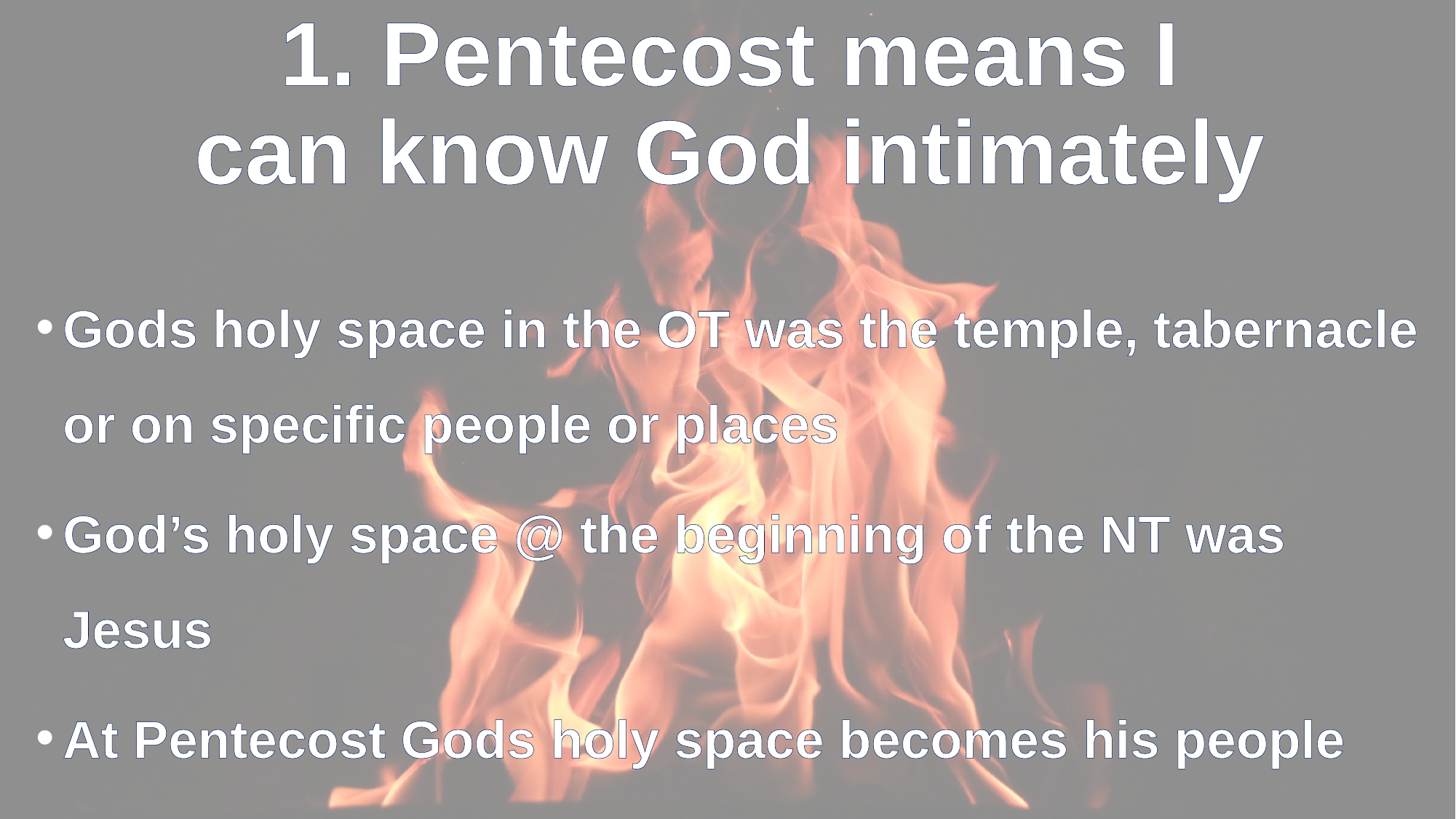

# 1. Pentecost means I can know God intimately
Gods holy space in the OT was the temple, tabernacle or on specific people or places
God’s holy space @ the beginning of the NT was Jesus
At Pentecost Gods holy space becomes his people